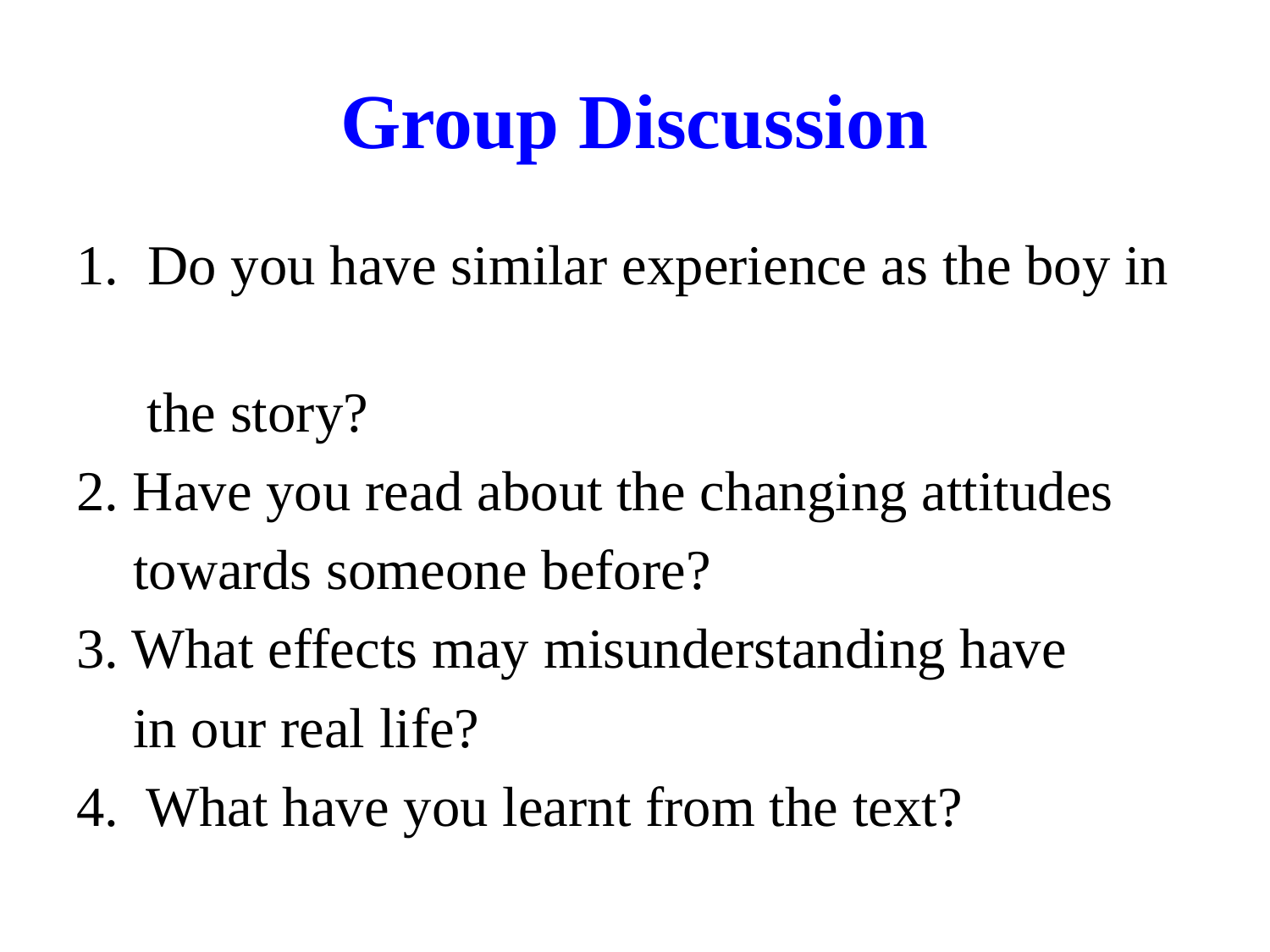

# Group Discussion
Do you have similar experience as the boy in
     the story?
2. Have you read about the changing attitudes
    towards someone before?
3. What effects may misunderstanding have
    in our real life?
4.  What have you learnt from the text?